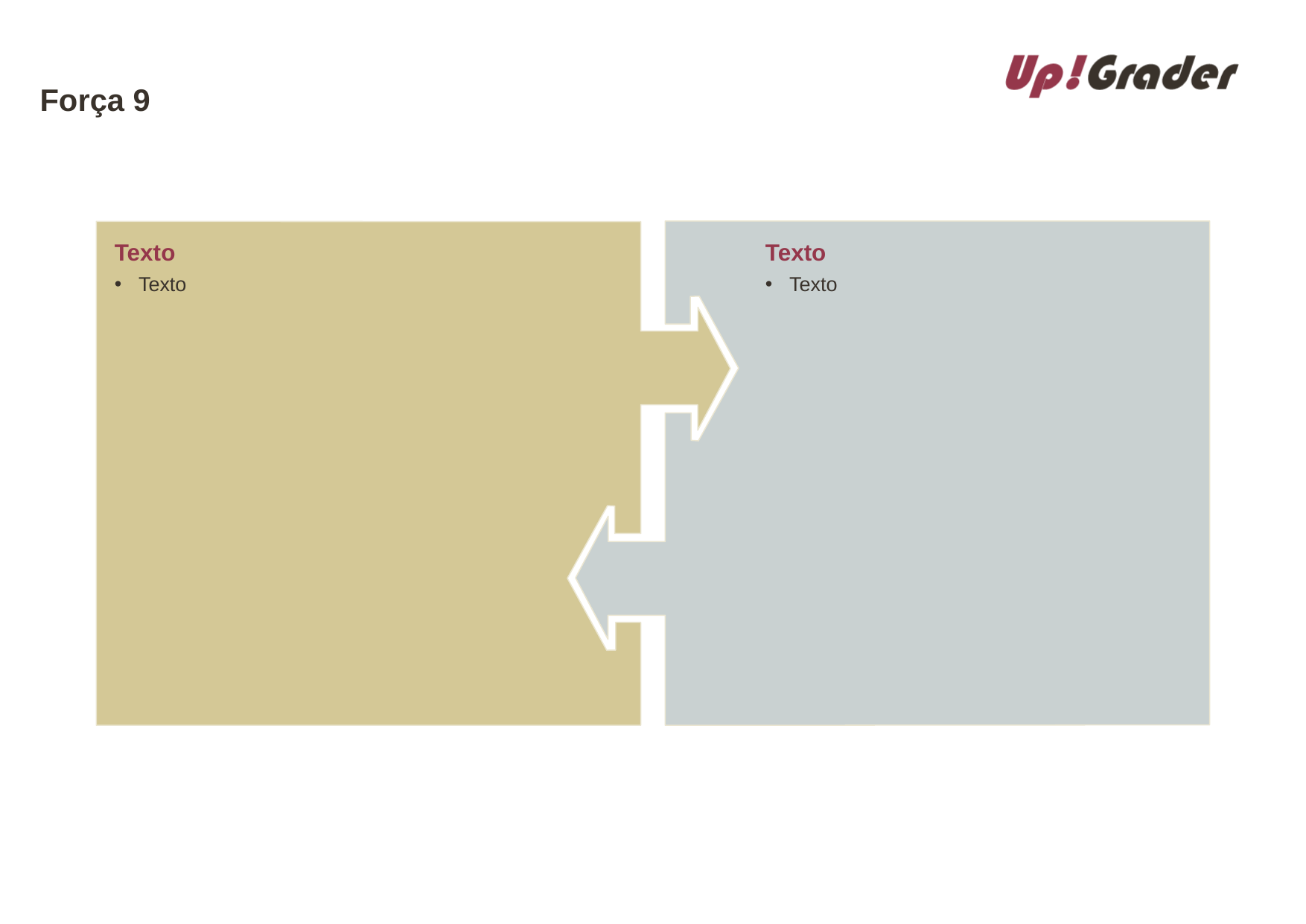

# Força 9

Texto
Texto
Texto
Texto